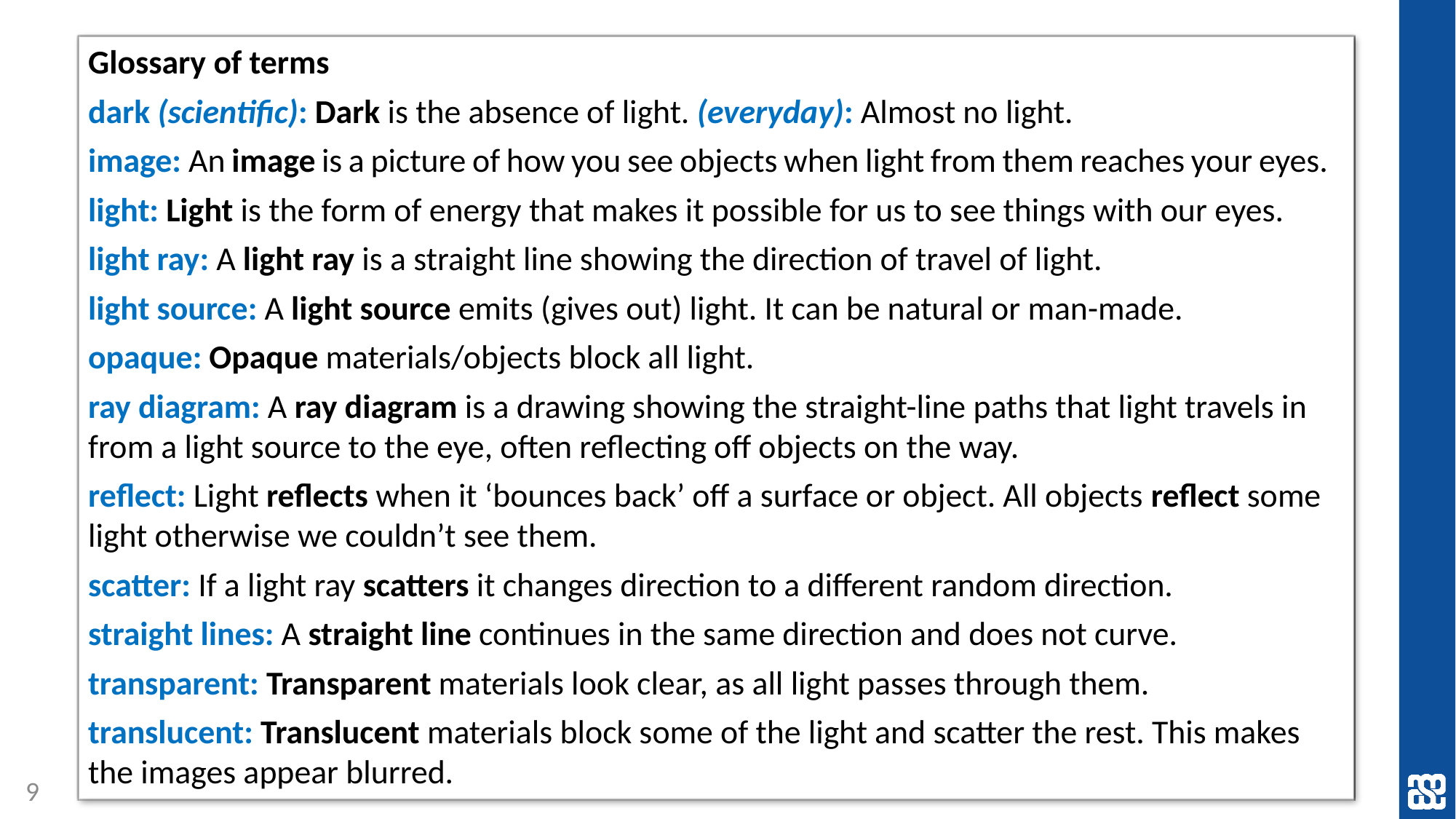

Glossary of terms
dark (scientific): Dark is the absence of light. (everyday): Almost no light.
image: An image is a picture of how you see objects when light from them reaches your eyes.
light: Light is the form of energy that makes it possible for us to see things with our eyes.
light ray: A light ray is a straight line showing the direction of travel of light.
light source: A light source emits (gives out) light. It can be natural or man-made.
opaque: Opaque materials/objects block all light.
ray diagram: A ray diagram is a drawing showing the straight-line paths that light travels in from a light source to the eye, often reflecting off objects on the way.
reflect: Light reflects when it ‘bounces back’ off a surface or object. All objects reflect some light otherwise we couldn’t see them.
scatter: If a light ray scatters it changes direction to a different random direction.
straight lines: A straight line continues in the same direction and does not curve.
transparent: Transparent materials look clear, as all light passes through them.
translucent: Translucent materials block some of the light and scatter the rest. This makes the images appear blurred.
9